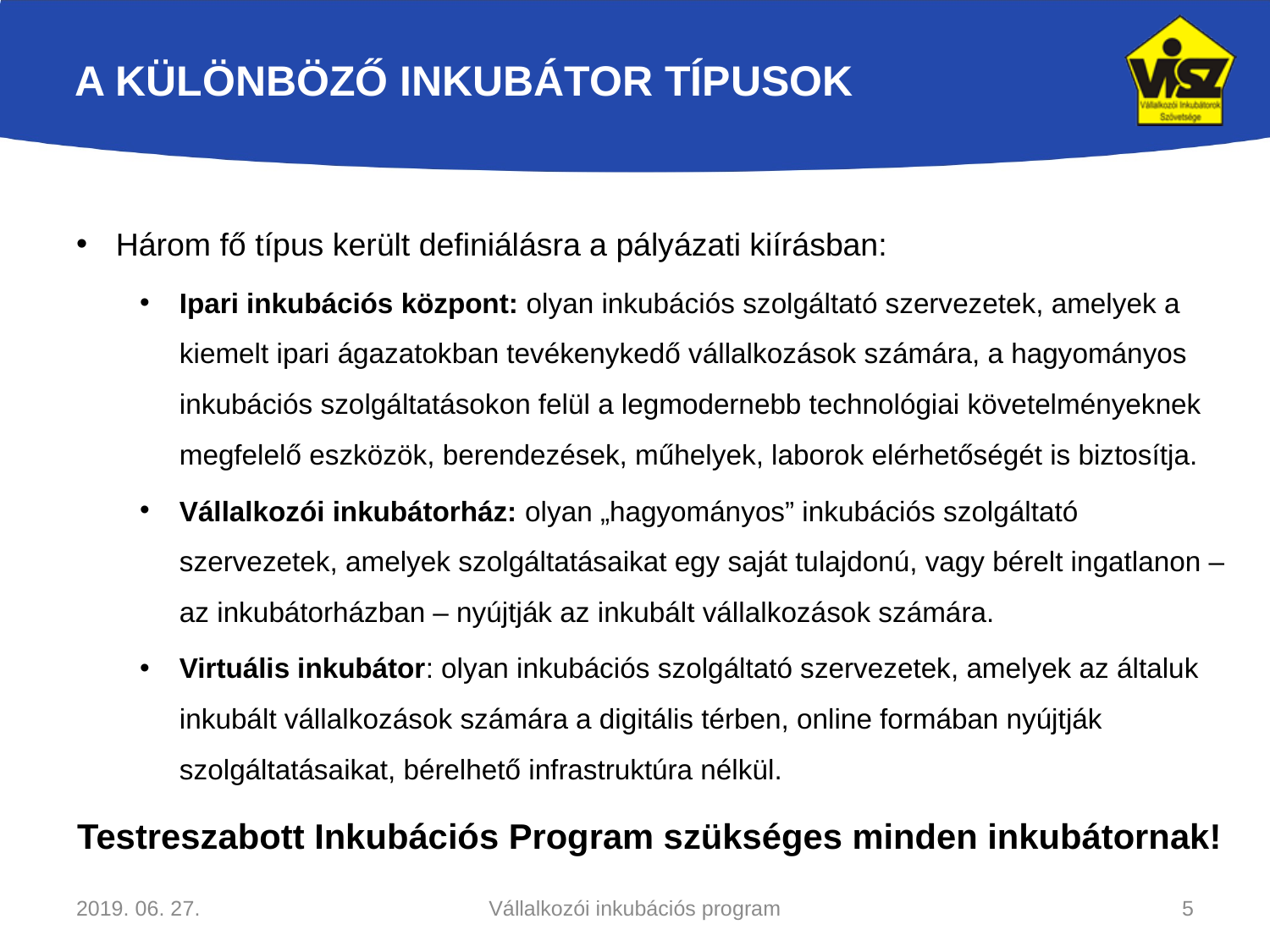

# A KÜLÖNBÖZŐ INKUBÁTOR TÍPUSOK
Három fő típus került definiálásra a pályázati kiírásban:
Ipari inkubációs központ: olyan inkubációs szolgáltató szervezetek, amelyek a kiemelt ipari ágazatokban tevékenykedő vállalkozások számára, a hagyományos inkubációs szolgáltatásokon felül a legmodernebb technológiai követelményeknek megfelelő eszközök, berendezések, műhelyek, laborok elérhetőségét is biztosítja.
Vállalkozói inkubátorház: olyan „hagyományos” inkubációs szolgáltató szervezetek, amelyek szolgáltatásaikat egy saját tulajdonú, vagy bérelt ingatlanon – az inkubátorházban – nyújtják az inkubált vállalkozások számára.
Virtuális inkubátor: olyan inkubációs szolgáltató szervezetek, amelyek az általuk inkubált vállalkozások számára a digitális térben, online formában nyújtják szolgáltatásaikat, bérelhető infrastruktúra nélkül.
Testreszabott Inkubációs Program szükséges minden inkubátornak!
2019. 06. 27.
Vállalkozói inkubációs program
5